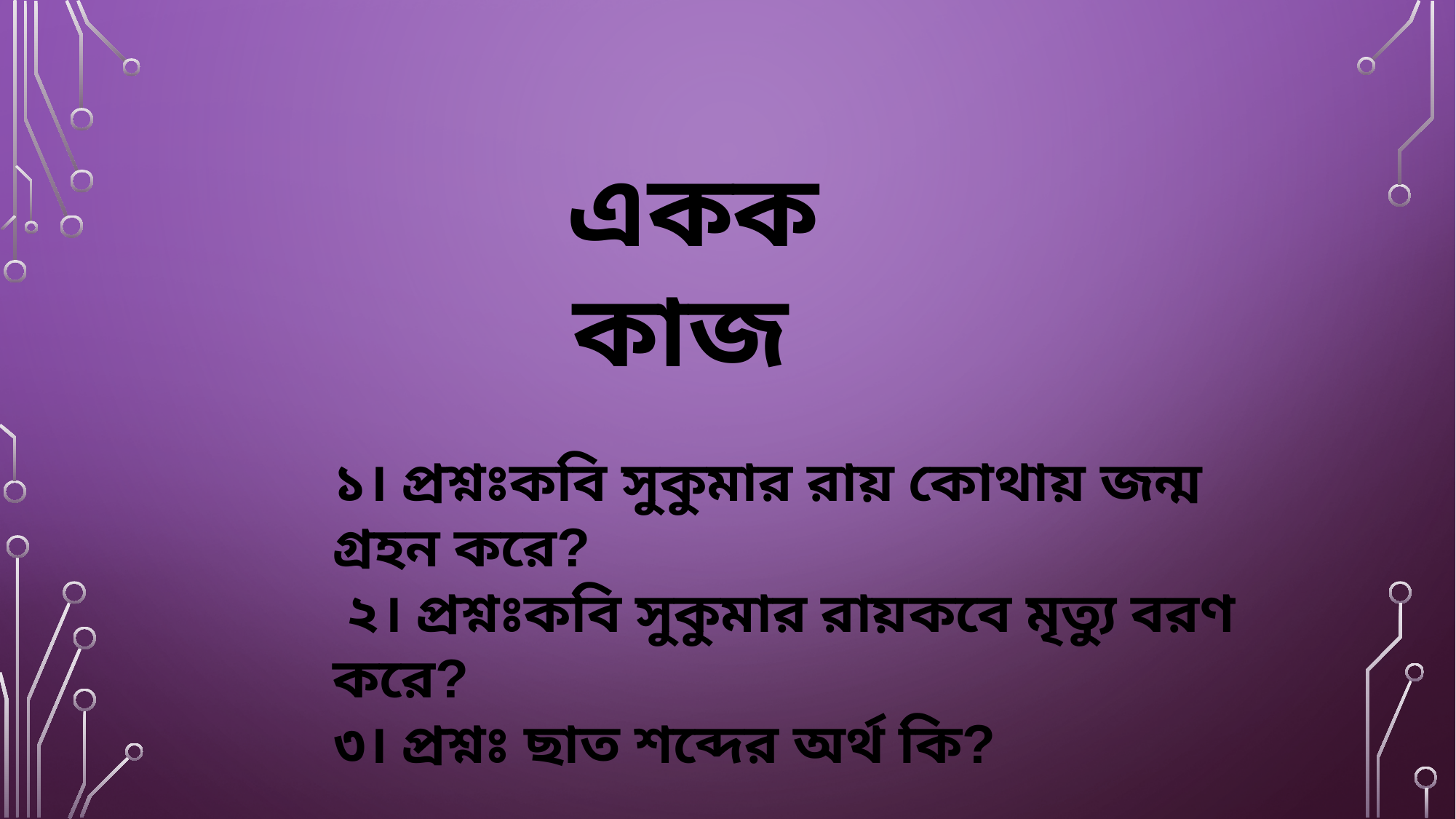

একক কাজ
১। প্রশ্নঃকবি সুকুমার রায় কোথায় জন্ম গ্রহন করে?
 ২। প্রশ্নঃকবি সুকুমার রায়কবে মৃত্যু বরণ করে?
৩। প্রশ্নঃ ছাত শব্দের অর্থ কি?